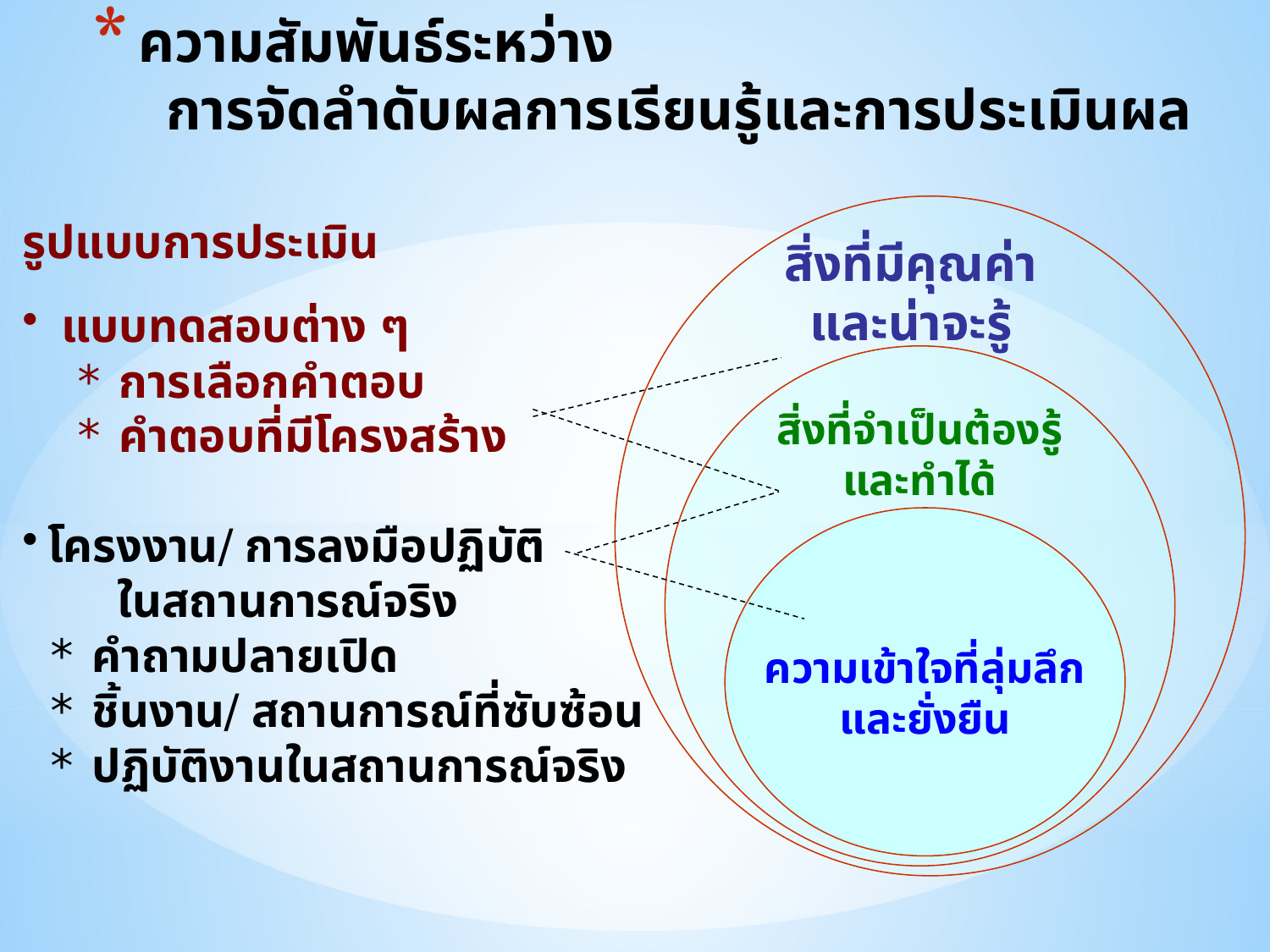

# ความสัมพันธ์ระหว่าง                                    การจัดลำดับผลการเรียนรู้และการประเมินผล

รูปแบบการประเมิน

 แบบทดสอบต่าง ๆ
    * การเลือกคำตอบ
    * คำตอบที่มีโครงสร้าง

โครงงาน/การลงมือปฏิบัติ
       ในสถานการณ์จริง
  * คำถามปลายเปิด
  * ชิ้นงาน/สถานการณ์ที่ซับซ้อน
  * ปฏิบัติงานในสถานการณ์จริง
สิ่งที่มีคุณค่าและน่าจะรู้

สิ่งที่จำเป็นต้องรู้
และทำได้

ความเข้าใจที่ลุ่มลึกและยั่งยืน